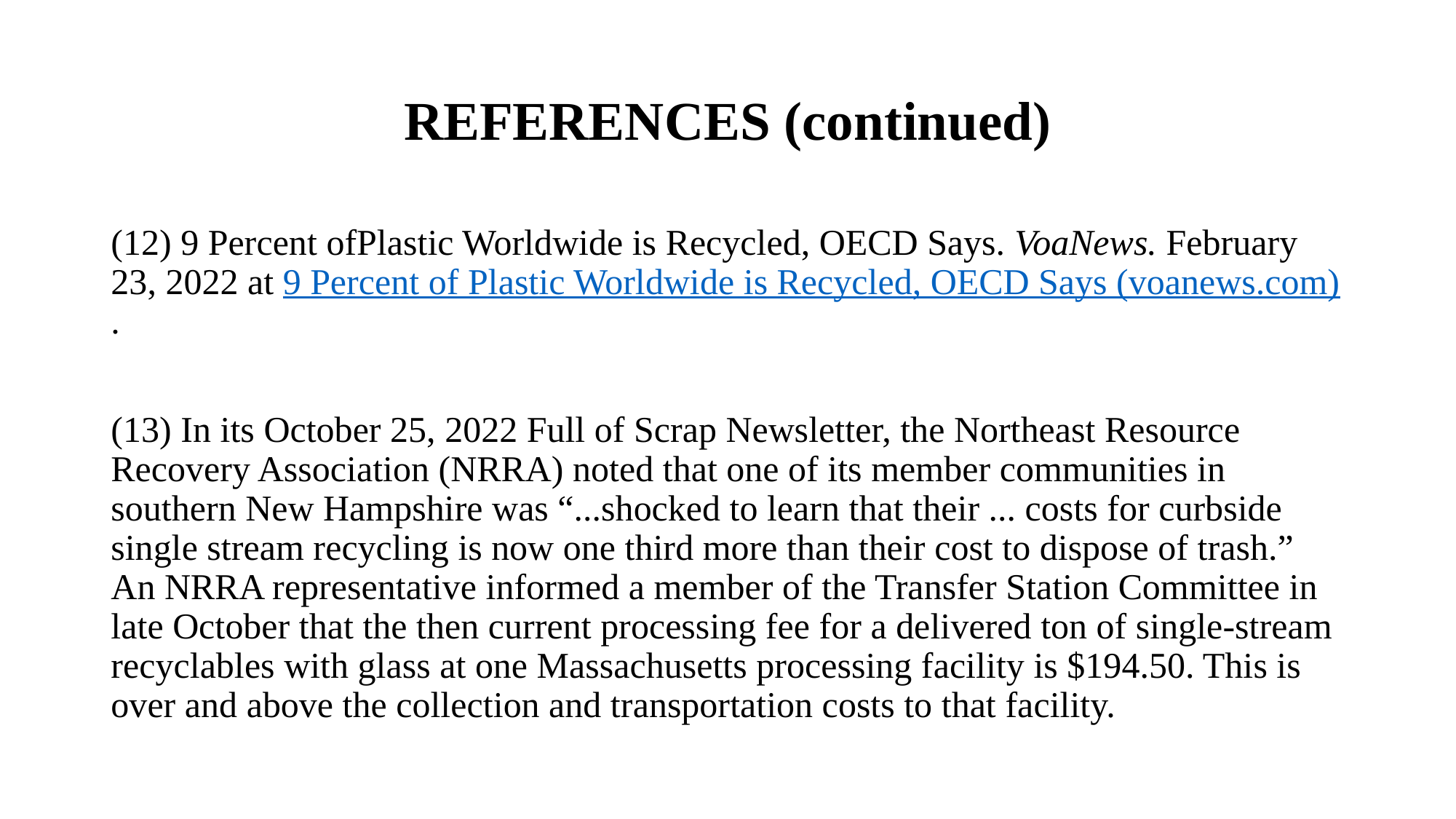

# REFERENCES (continued)
(12) 9 Percent ofPlastic Worldwide is Recycled, OECD Says. VoaNews. February 23, 2022 at 9 Percent of Plastic Worldwide is Recycled, OECD Says (voanews.com).

(13) In its October 25, 2022 Full of Scrap Newsletter, the Northeast Resource Recovery Association (NRRA) noted that one of its member communities in southern New Hampshire was “...shocked to learn that their ... costs for curbside single stream recycling is now one third more than their cost to dispose of trash.” An NRRA representative informed a member of the Transfer Station Committee in late October that the then current processing fee for a delivered ton of single-stream recyclables with glass at one Massachusetts processing facility is $194.50. This is over and above the collection and transportation costs to that facility.